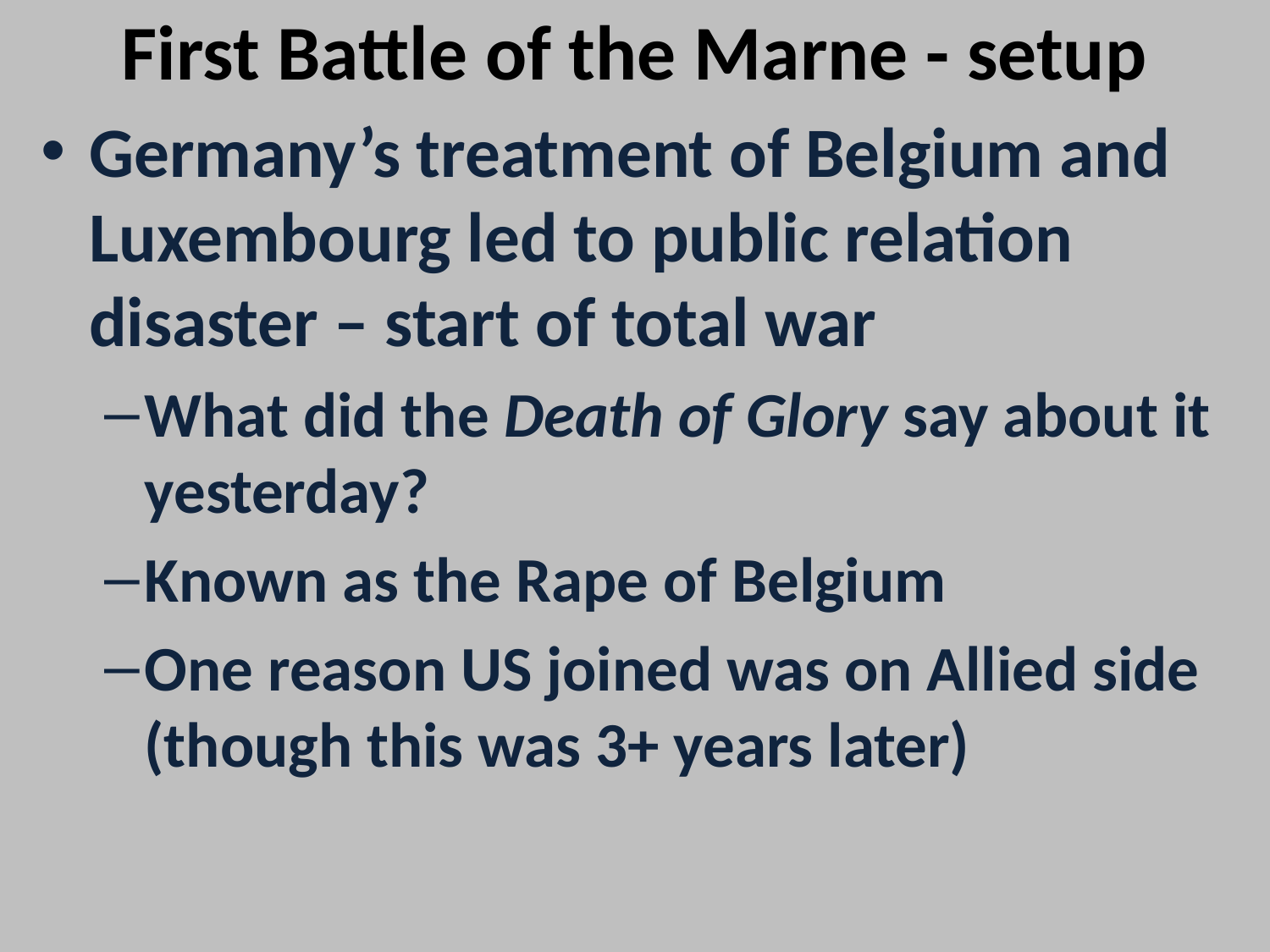

# First Battle of the Marne - setup
Germany’s treatment of Belgium and Luxembourg led to public relation disaster – start of total war
What did the Death of Glory say about it yesterday?
Known as the Rape of Belgium
One reason US joined was on Allied side (though this was 3+ years later)